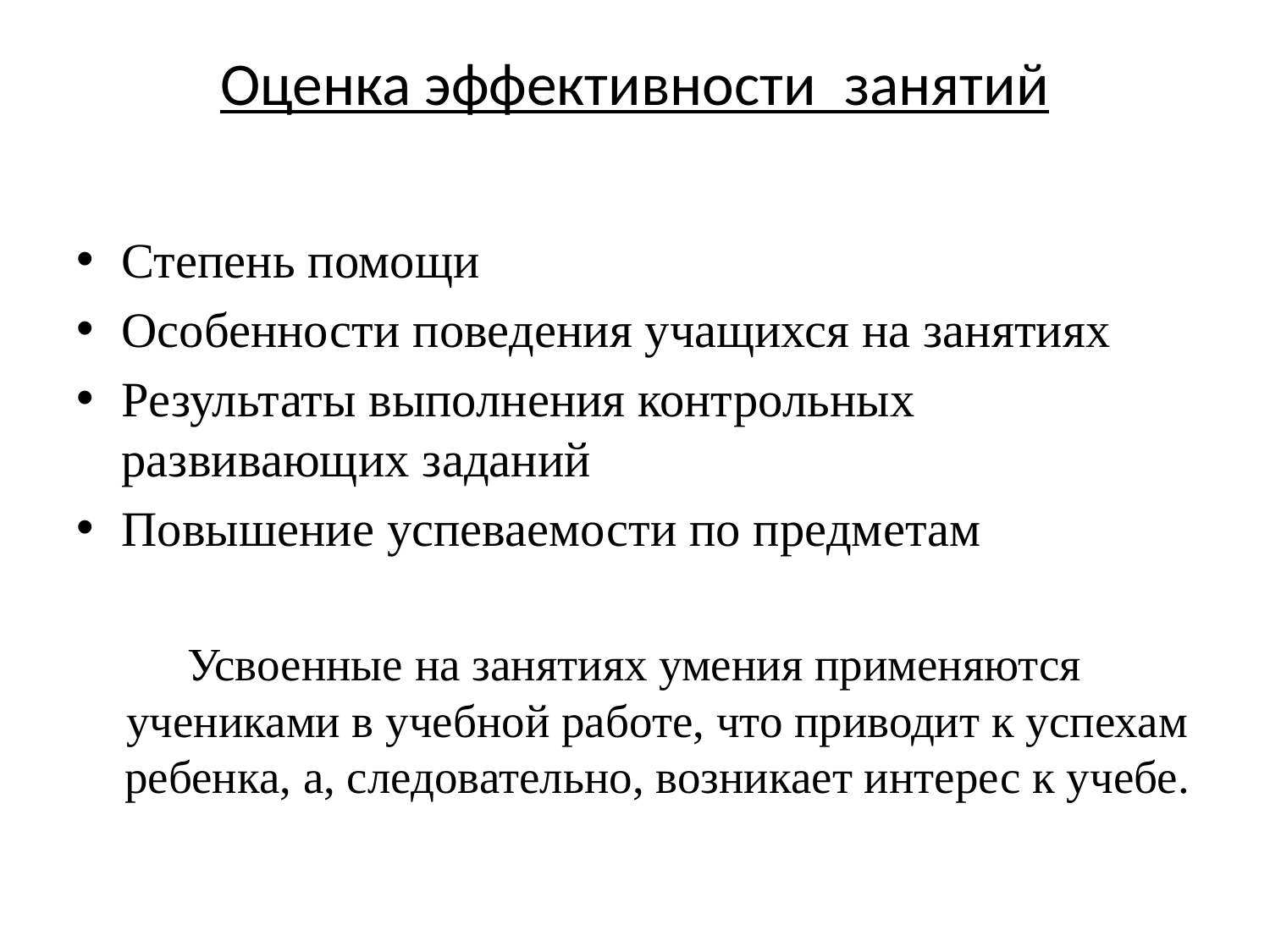

# Оценка эффективности  занятий
Степень помощи
Особенности поведения учащихся на занятиях
Результаты выполнения контрольных развивающих заданий
Повышение успеваемости по предметам

Усвоенные на занятиях умения применяются учениками в учебной работе, что приводит к успехам ребенка, а, следовательно, возникает интерес к учебе.